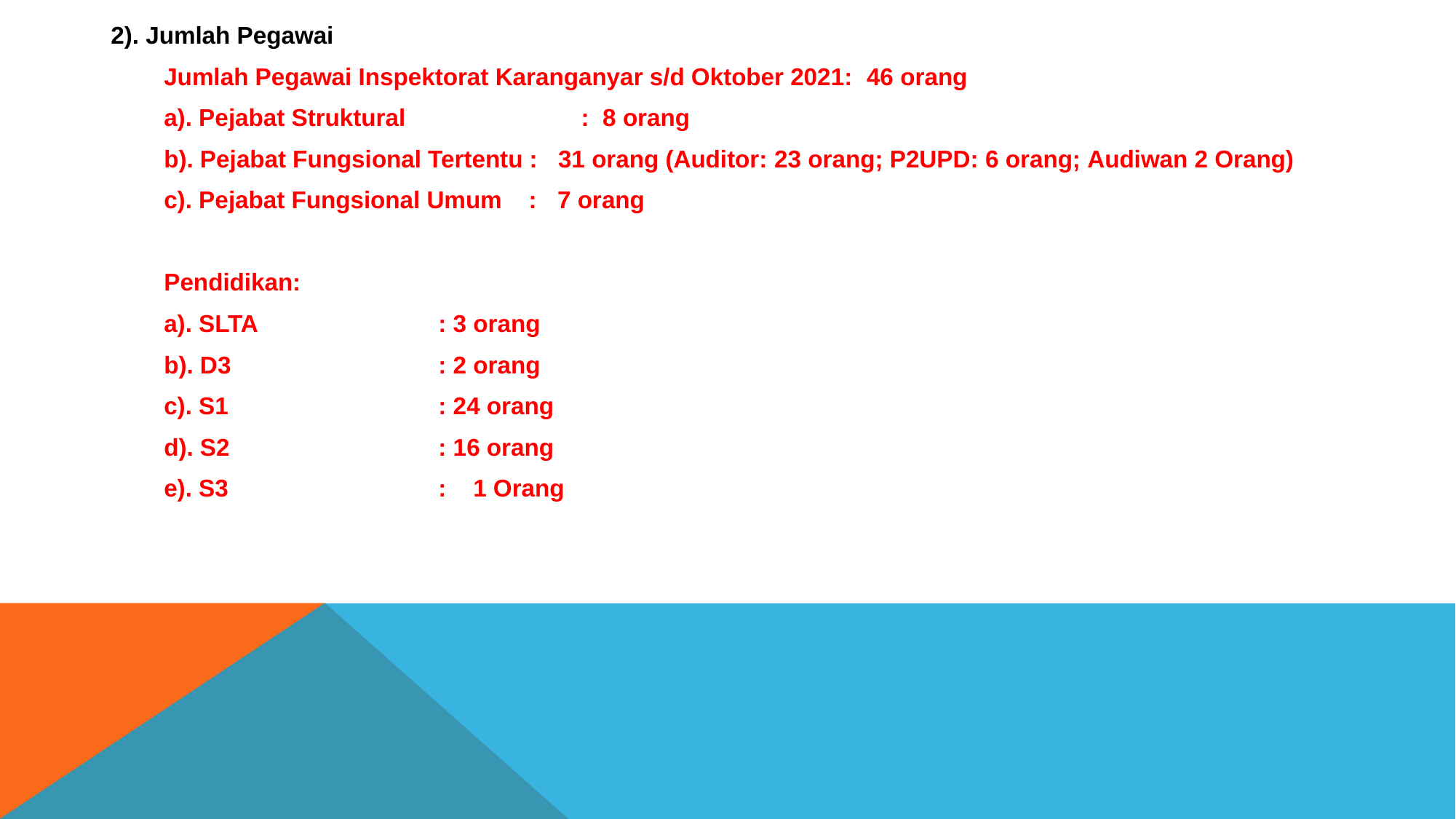

2). Jumlah Pegawai
Jumlah Pegawai Inspektorat Karanganyar s/d Oktober 2021:  46 orang
a). Pejabat Struktural		     :  8 orang
b). Pejabat Fungsional Tertentu :   31 orang (Auditor: 23 orang; P2UPD: 6 orang; Audiwan 2 Orang)
c). Pejabat Fungsional Umum    :   7 orang

Pendidikan:
a). SLTA		: 3 orang
b). D3		: 2 orang
c). S1		: 24 orang
d). S2		: 16 orang
e). S3		:    1 Orang